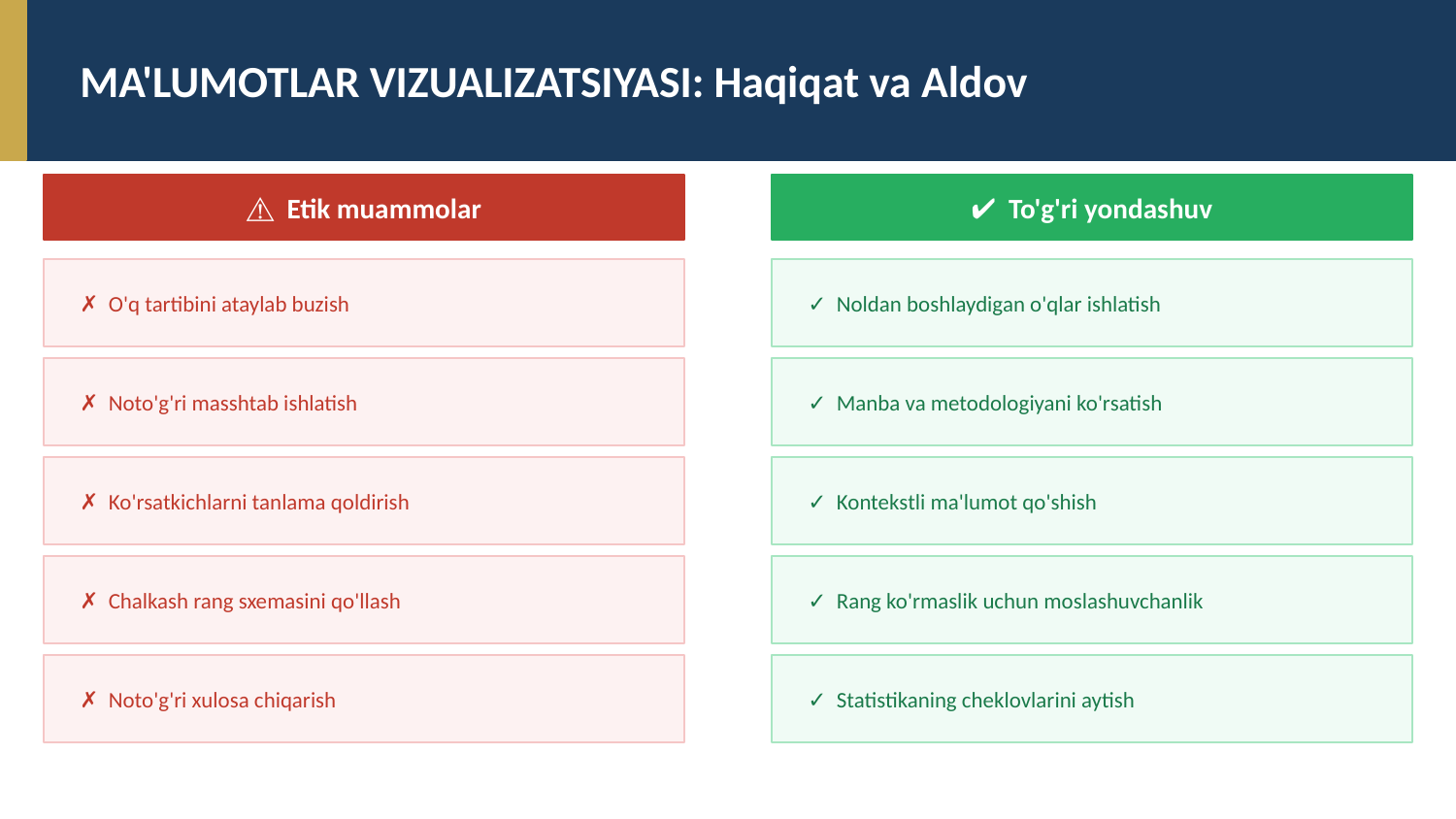

MA'LUMOTLAR VIZUALIZATSIYASI: Haqiqat va Aldov

⚠  Etik muammolar

✔  To'g'ri yondashuv

✗  O'q tartibini ataylab buzish

✓  Noldan boshlaydigan o'qlar ishlatish

✗  Noto'g'ri masshtab ishlatish

✓  Manba va metodologiyani ko'rsatish

✗  Ko'rsatkichlarni tanlama qoldirish

✓  Kontekstli ma'lumot qo'shish

✗  Chalkash rang sxemasini qo'llash

✓  Rang ko'rmaslik uchun moslashuvchanlik

✗  Noto'g'ri xulosa chiqarish

✓  Statistikaning cheklovlarini aytish